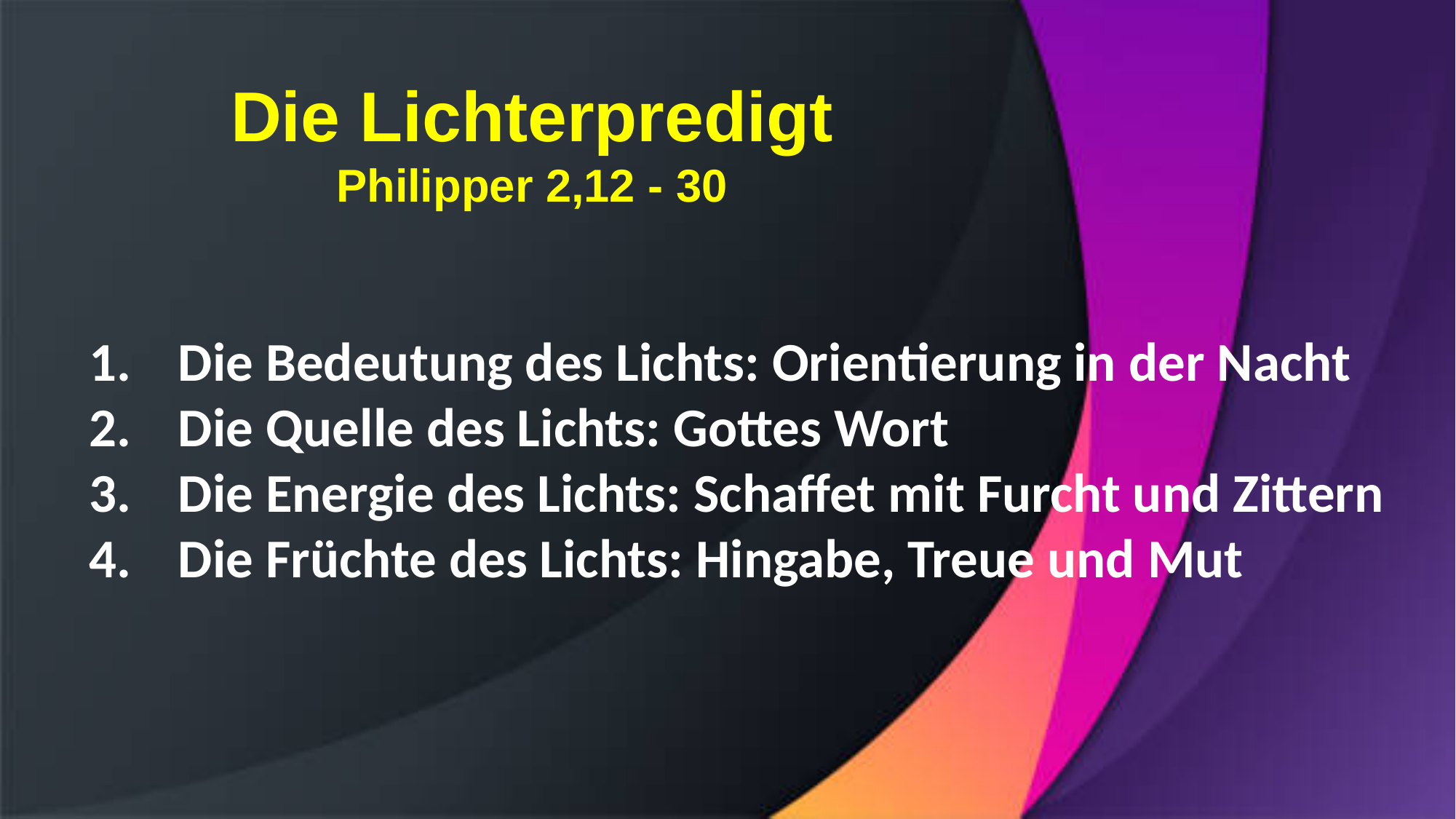

# Die Lichterpredigt Philipper 2,12 - 30
Die Bedeutung des Lichts: Orientierung in der Nacht
Die Quelle des Lichts: Gottes Wort
Die Energie des Lichts: Schaffet mit Furcht und Zittern
Die Früchte des Lichts: Hingabe, Treue und Mut